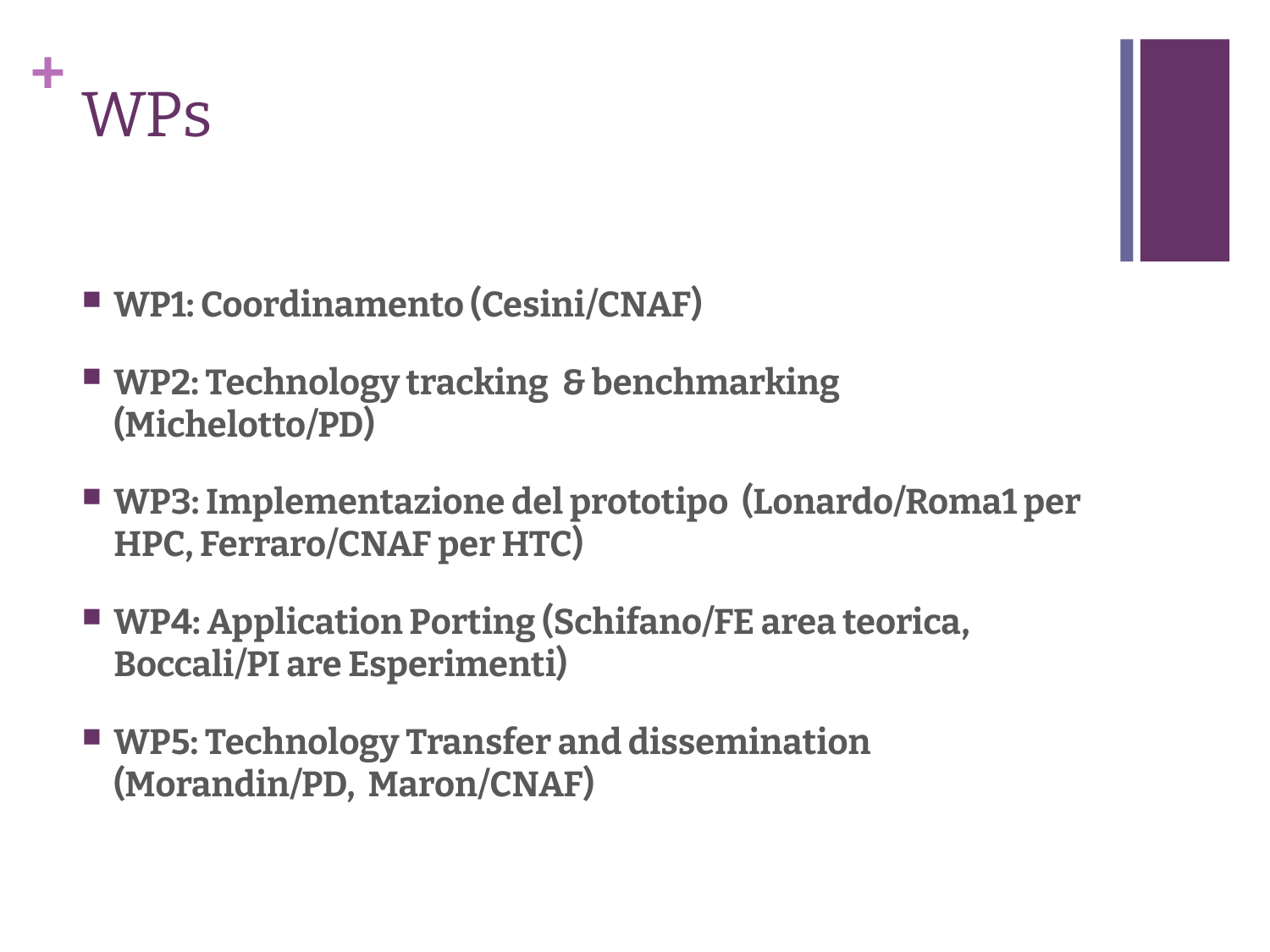

# WPs
WP1: Coordinamento (Cesini/CNAF)
WP2: Technology tracking  & benchmarking (Michelotto/PD)
WP3: Implementazione del prototipo  (Lonardo/Roma1 per HPC, Ferraro/CNAF per HTC)
WP4: Application Porting (Schifano/FE area teorica, Boccali/PI are Esperimenti)
WP5: Technology Transfer and dissemination (Morandin/PD,  Maron/CNAF)